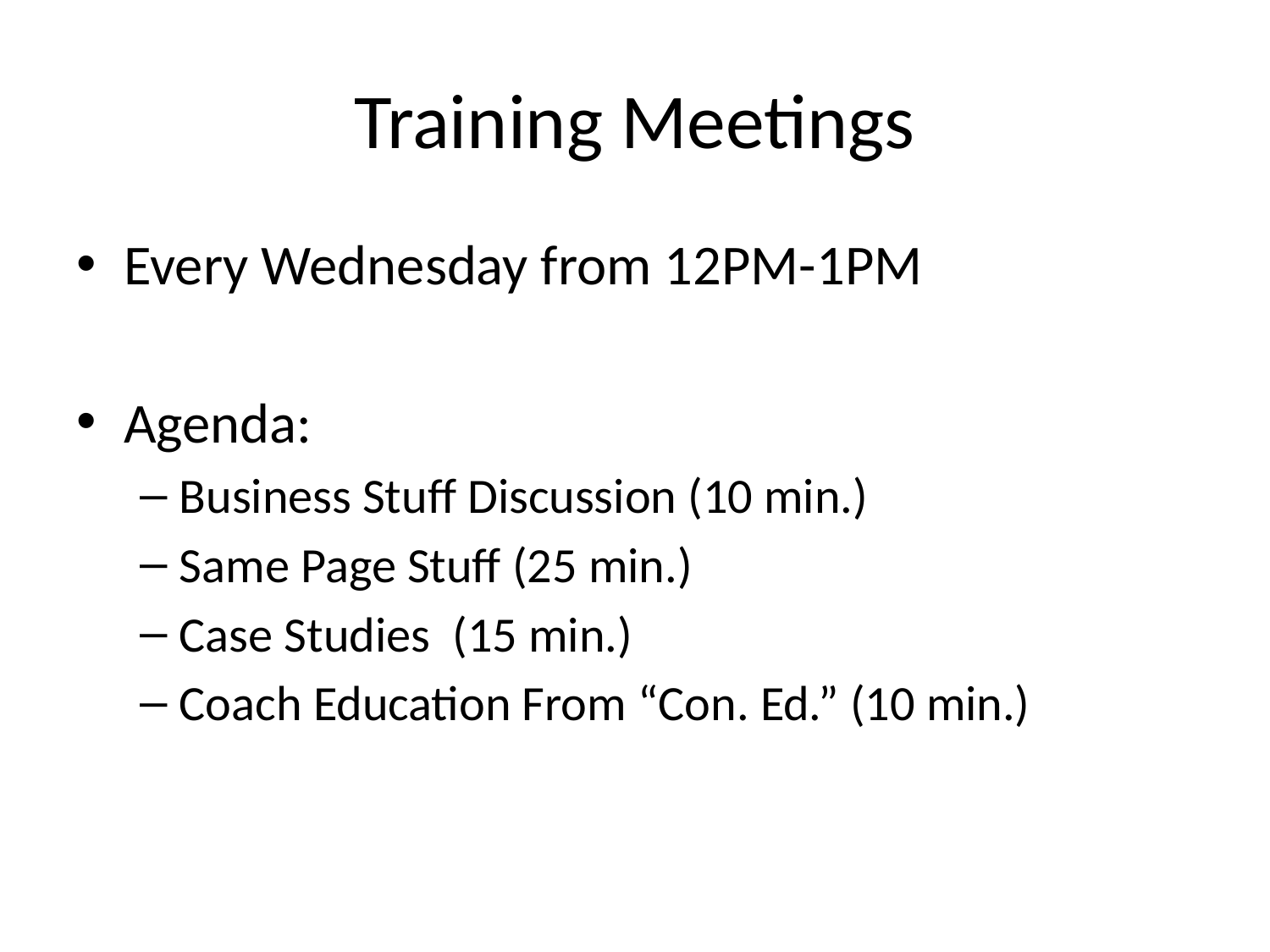

# Training Meetings
Every Wednesday from 12PM-1PM

Agenda:
Business Stuff Discussion (10 min.)
Same Page Stuff (25 min.)
Case Studies  (15 min.)
Coach Education From “Con. Ed.” (10 min.)